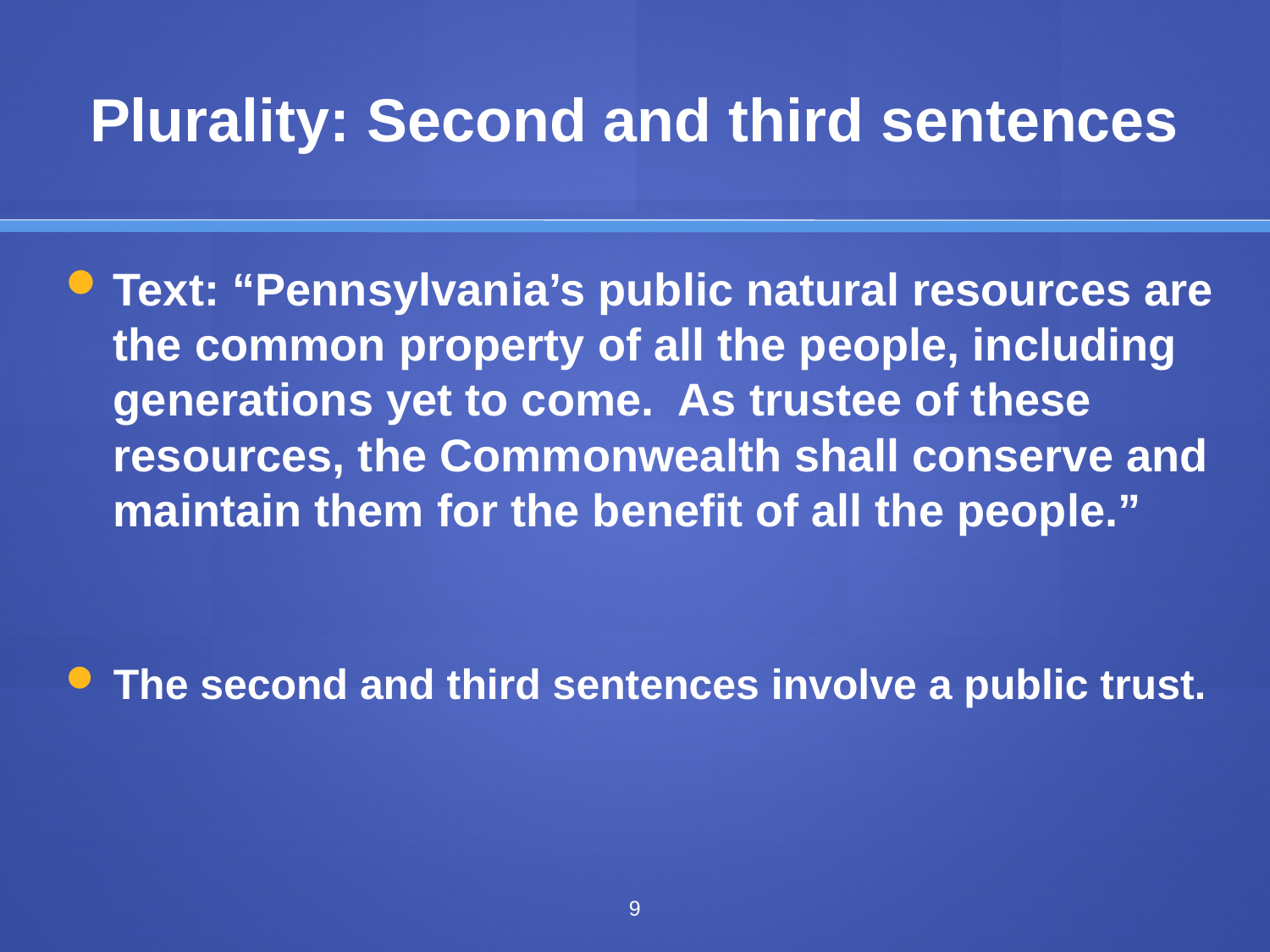

# Plurality: Second and third sentences
Text: “Pennsylvania’s public natural resources are the common property of all the people, including generations yet to come.  As trustee of these resources, the Commonwealth shall conserve and maintain them for the benefit of all the people.”

The second and third sentences involve a public trust.

9